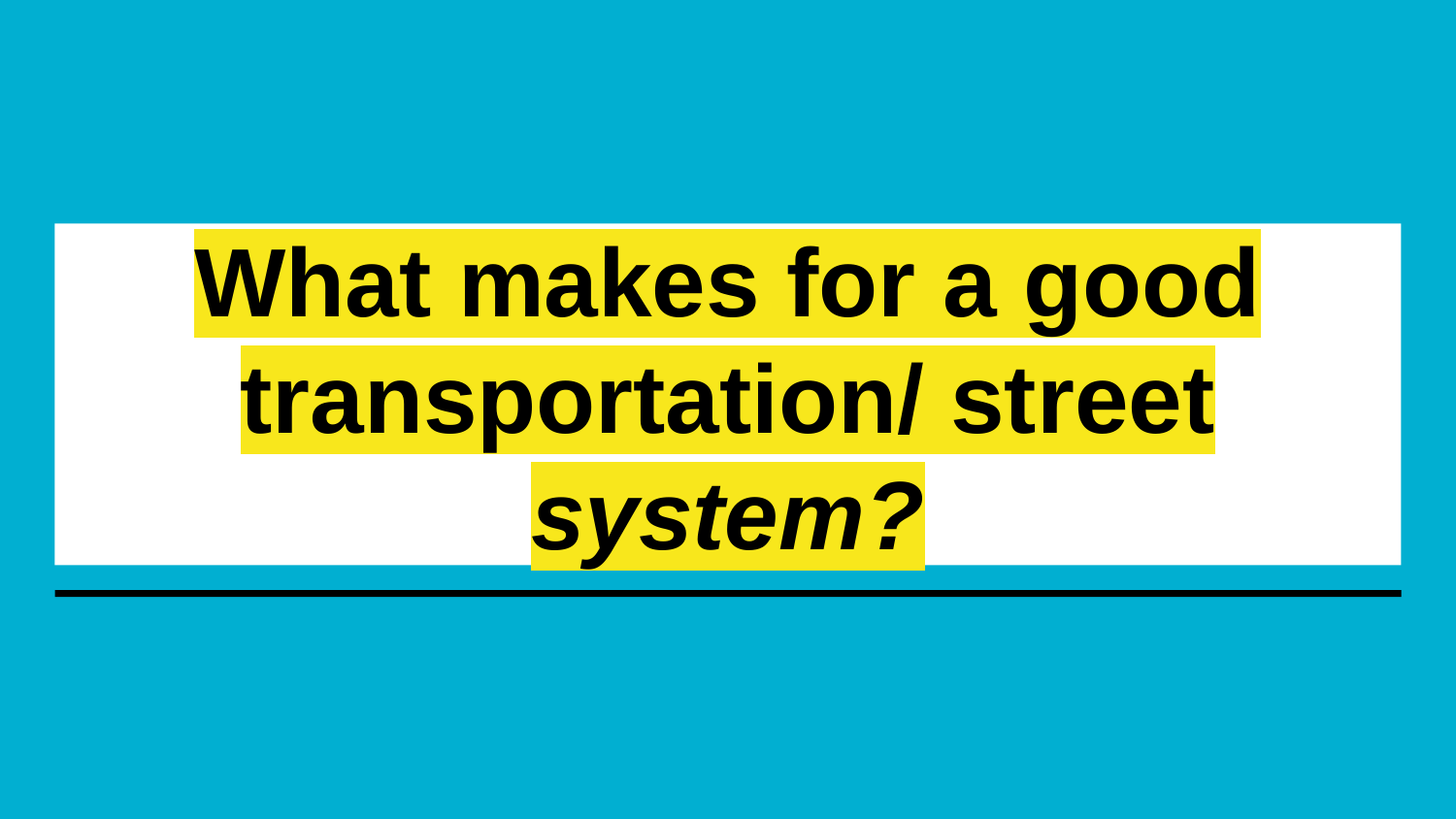

# What makes for a good transportation/ street system?